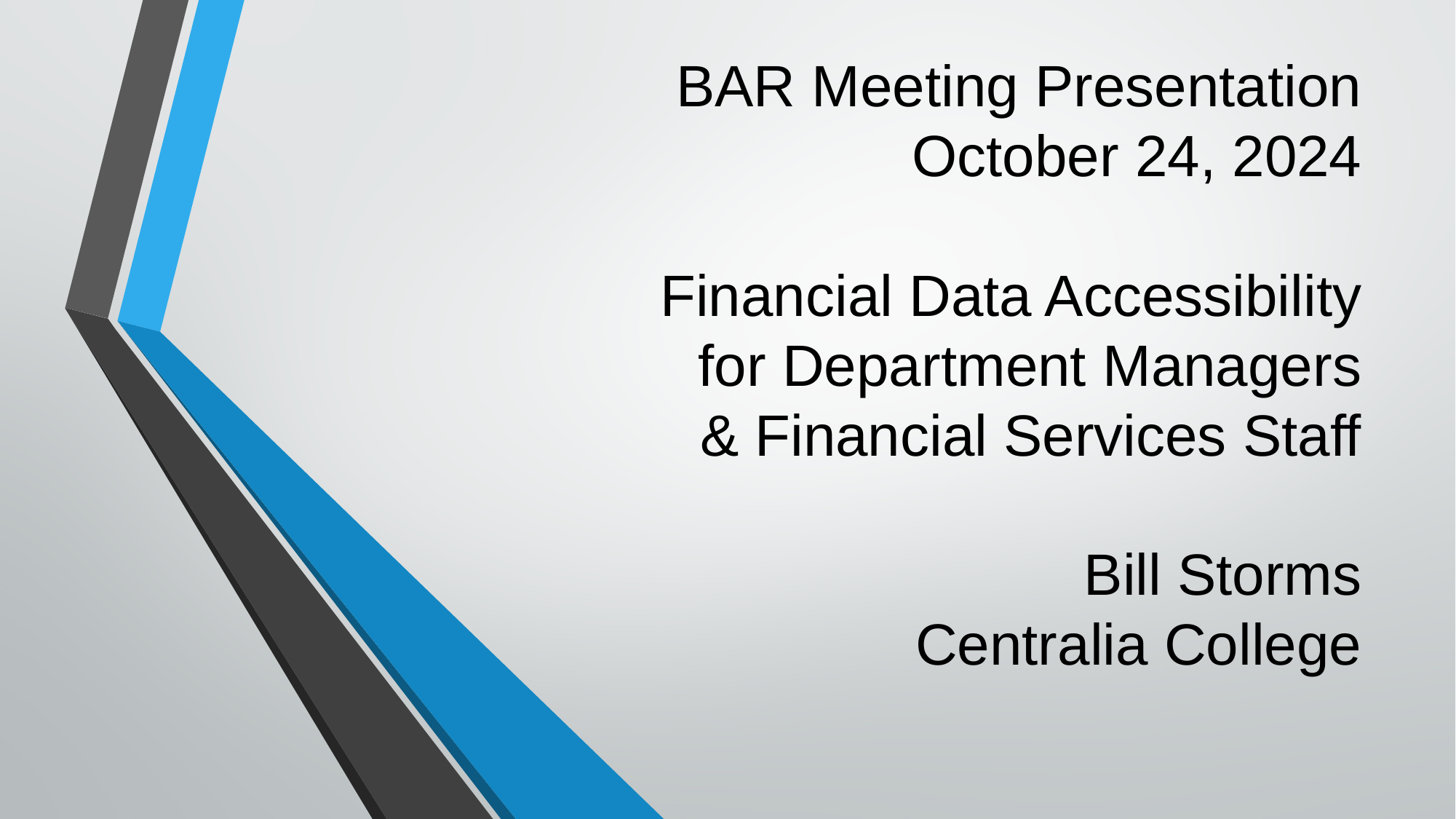

# BAR Meeting Presentation October 24, 2024 Financial Data Accessibility for Department Managers & Financial Services Staff Bill Storms Centralia College